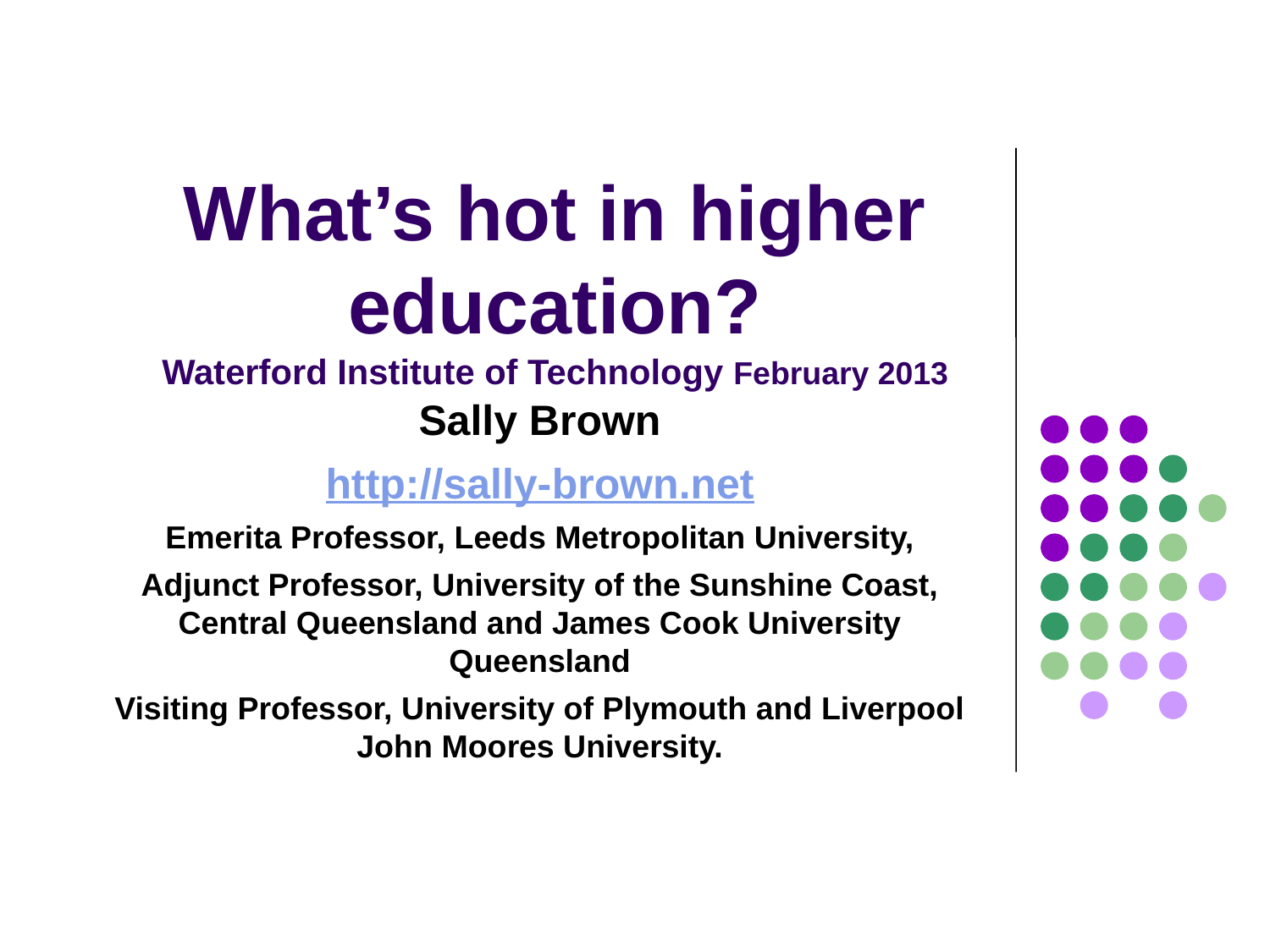

# What’s hot in higher education? Waterford Institute of Technology February 2013
Sally Brown
http://sally-brown.net
Emerita Professor, Leeds Metropolitan University,
Adjunct Professor, University of the Sunshine Coast, Central Queensland and James Cook University Queensland
Visiting Professor, University of Plymouth and Liverpool John Moores University.